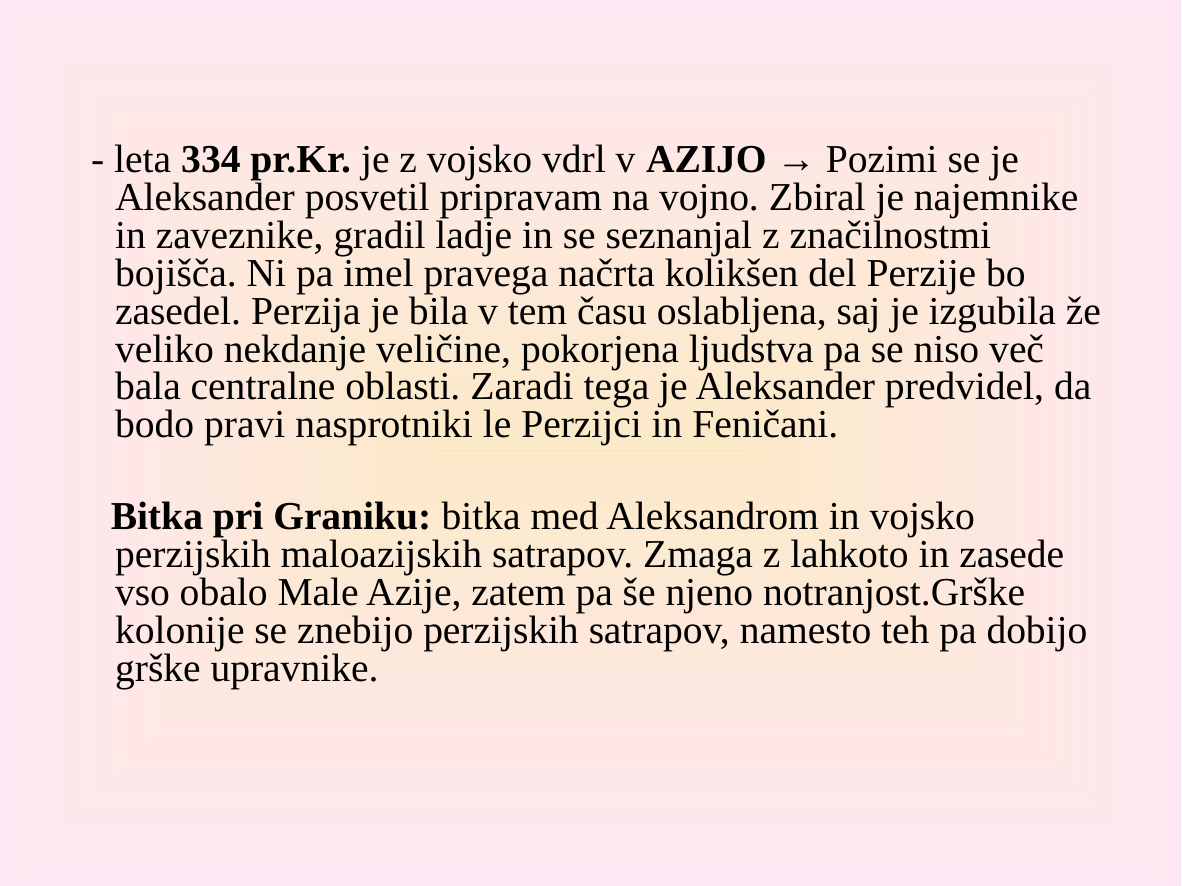

- leta 334 pr.Kr. je z vojsko vdrl v AZIJO → Pozimi se je Aleksander posvetil pripravam na vojno. Zbiral je najemnike in zaveznike, gradil ladje in se seznanjal z značilnostmi bojišča. Ni pa imel pravega načrta kolikšen del Perzije bo zasedel. Perzija je bila v tem času oslabljena, saj je izgubila že veliko nekdanje veličine, pokorjena ljudstva pa se niso več bala centralne oblasti. Zaradi tega je Aleksander predvidel, da bodo pravi nasprotniki le Perzijci in Feničani.

    Bitka pri Graniku: bitka med Aleksandrom in vojsko perzijskih maloazijskih satrapov. Zmaga z lahkoto in zasede vso obalo Male Azije, zatem pa še njeno notranjost.Grške kolonije se znebijo perzijskih satrapov, namesto teh pa dobijo grške upravnike.